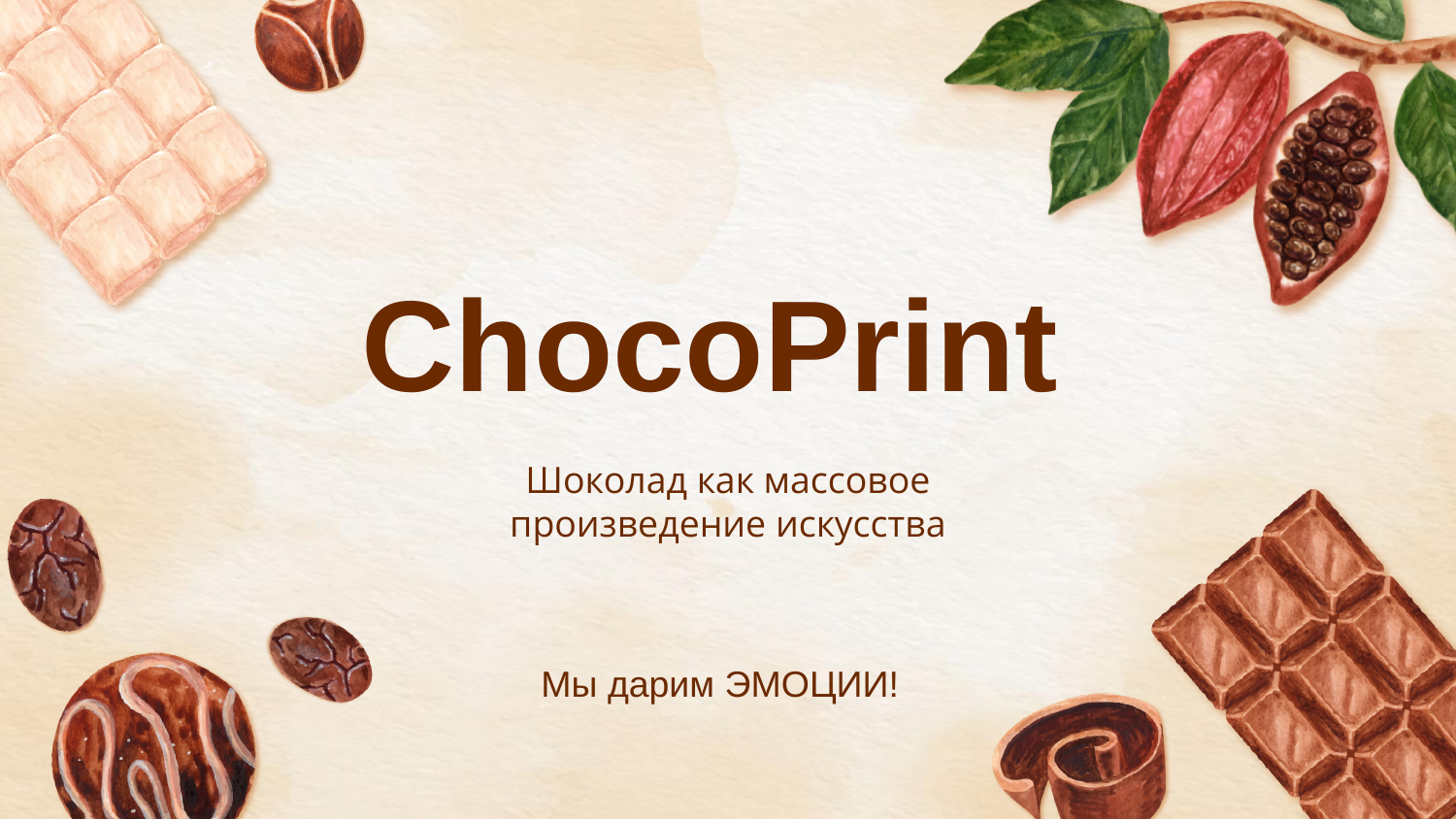

# ChocoPrint
Шоколад как массовое произведение искусства

Мы дарим ЭМОЦИИ!